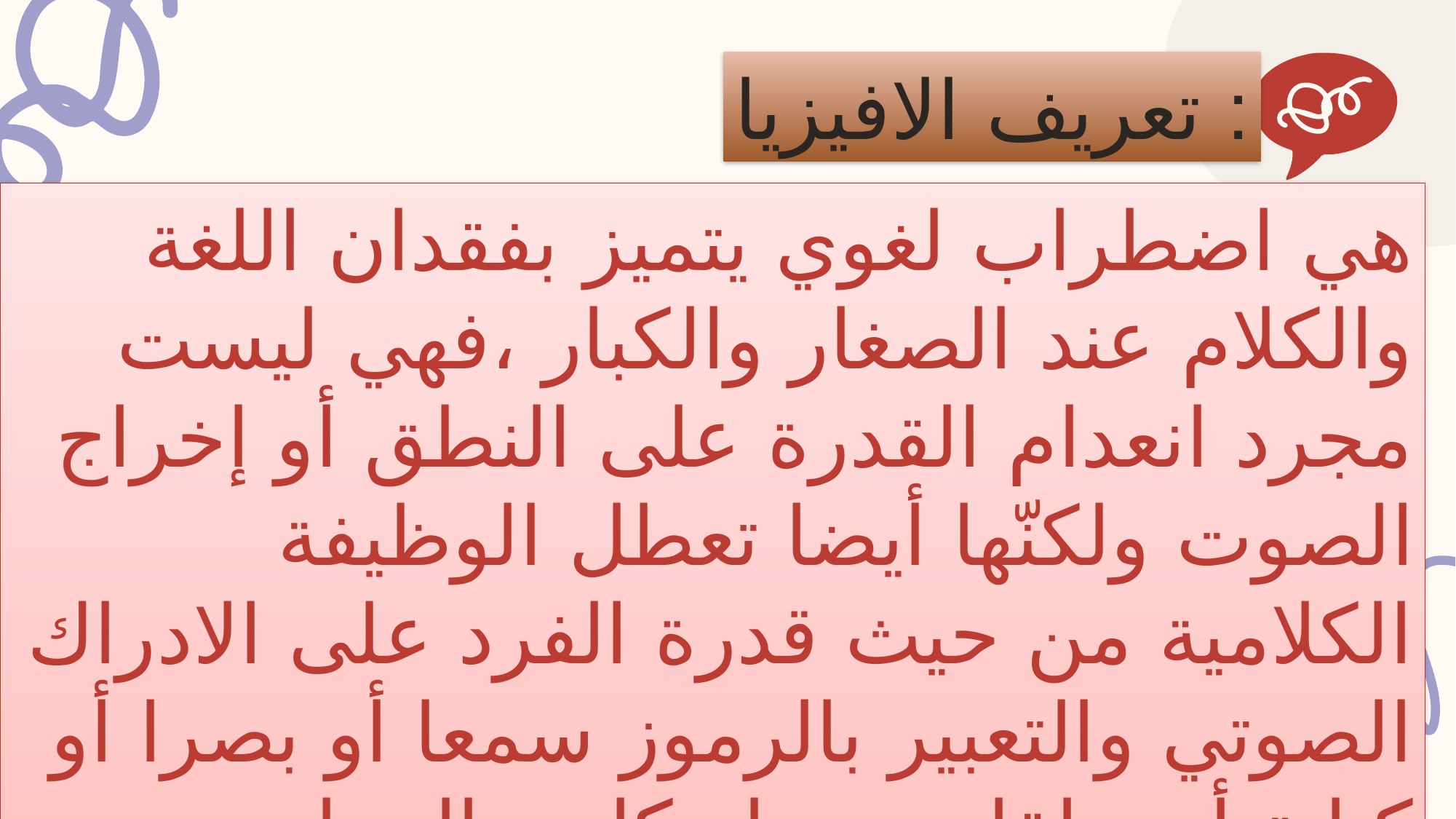

تعريف الافيزيا :
هي اضطراب لغوي يتميز بفقدان اللغة والكلام عند الصغار والكبار ،فهي ليست مجرد انعدام القدرة على النطق أو إخراج الصوت ولكنّها أيضا تعطل الوظيفة الكلامية من حيث قدرة الفرد على الادراك الصوتي والتعبير بالرموز سمعا أو بصرا أو كتابة أو نطقا، حتى لو كانت الحواس وعضلات النطق سليمة .